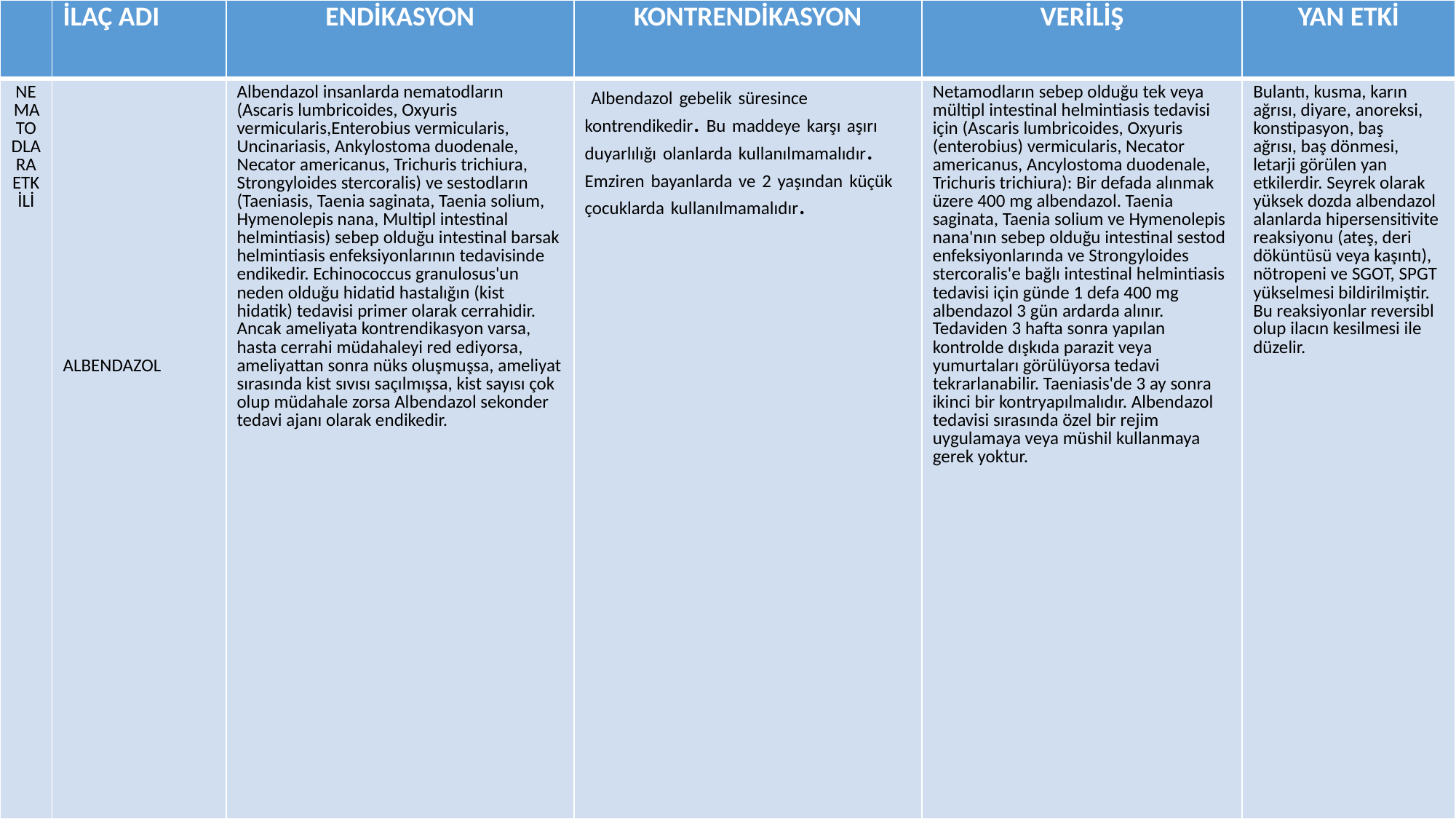

|  | İLAÇ ADI | ENDİKASYON | KONTRENDİKASYON | VERİLİŞ | YAN ETKİ |
| --- | --- | --- | --- | --- | --- |
| NEMATODLARA ETKİLİ | ALBENDAZOL | Albendazol insanlarda nematodların (Ascaris lumbricoides, Oxyuris vermicularis,Enterobius vermicularis, Uncinariasis, Ankylostoma duodenale, Necator americanus, Trichuris trichiura, Strongyloides stercoralis) ve sestodların (Taeniasis, Taenia saginata, Taenia solium, Hymenolepis nana, Multipl intestinal helmintiasis) sebep olduğu intestinal barsak helmintiasis enfeksiyonlarının tedavisinde endikedir. Echinococcus granulosus'un neden olduğu hidatid hastalığın (kist hidatik) tedavisi primer olarak cerrahidir. Ancak ameliyata kontrendikasyon varsa, hasta cerrahi müdahaleyi red ediyorsa, ameliyattan sonra nüks oluşmuşsa, ameliyat sırasında kist sıvısı saçılmışsa, kist sayısı çok olup müdahale zorsa Albendazol sekonder tedavi ajanı olarak endikedir. | Albendazol gebelik süresince kontrendikedir. Bu maddeye karşı aşırı duyarlılığı olanlarda kullanılmamalıdır. Emziren bayanlarda ve 2 yaşından küçük çocuklarda kullanılmamalıdır. | Netamodların sebep olduğu tek veya mültipl intestinal helmintiasis tedavisi için (Ascaris lumbricoides, Oxyuris (enterobius) vermicularis, Necator americanus, Ancylostoma duodenale, Trichuris trichiura): Bir defada alınmak üzere 400 mg albendazol. Taenia saginata, Taenia solium ve Hymenolepis nana'nın sebep olduğu intestinal sestod enfeksiyonlarında ve Strongyloides stercoralis'e bağlı intestinal helmintiasis tedavisi için günde 1 defa 400 mg albendazol 3 gün ardarda alınır. Tedaviden 3 hafta sonra yapılan kontrolde dışkıda parazit veya yumurtaları görülüyorsa tedavi tekrarlanabilir. Taeniasis'de 3 ay sonra ikinci bir kontryapılmalıdır. Albendazol tedavisi sırasında özel bir rejim uygulamaya veya müshil kullanmaya gerek yoktur. | Bulantı, kusma, karın ağrısı, diyare, anoreksi, konstipasyon, baş ağrısı, baş dönmesi, letarji görülen yan etkilerdir. Seyrek olarak yüksek dozda albendazol alanlarda hipersensitivite reaksiyonu (ateş, deri döküntüsü veya kaşıntı), nötropeni ve SGOT, SPGT yükselmesi bildirilmiştir. Bu reaksiyonlar reversibl olup ilacın kesilmesi ile düzelir. |
#